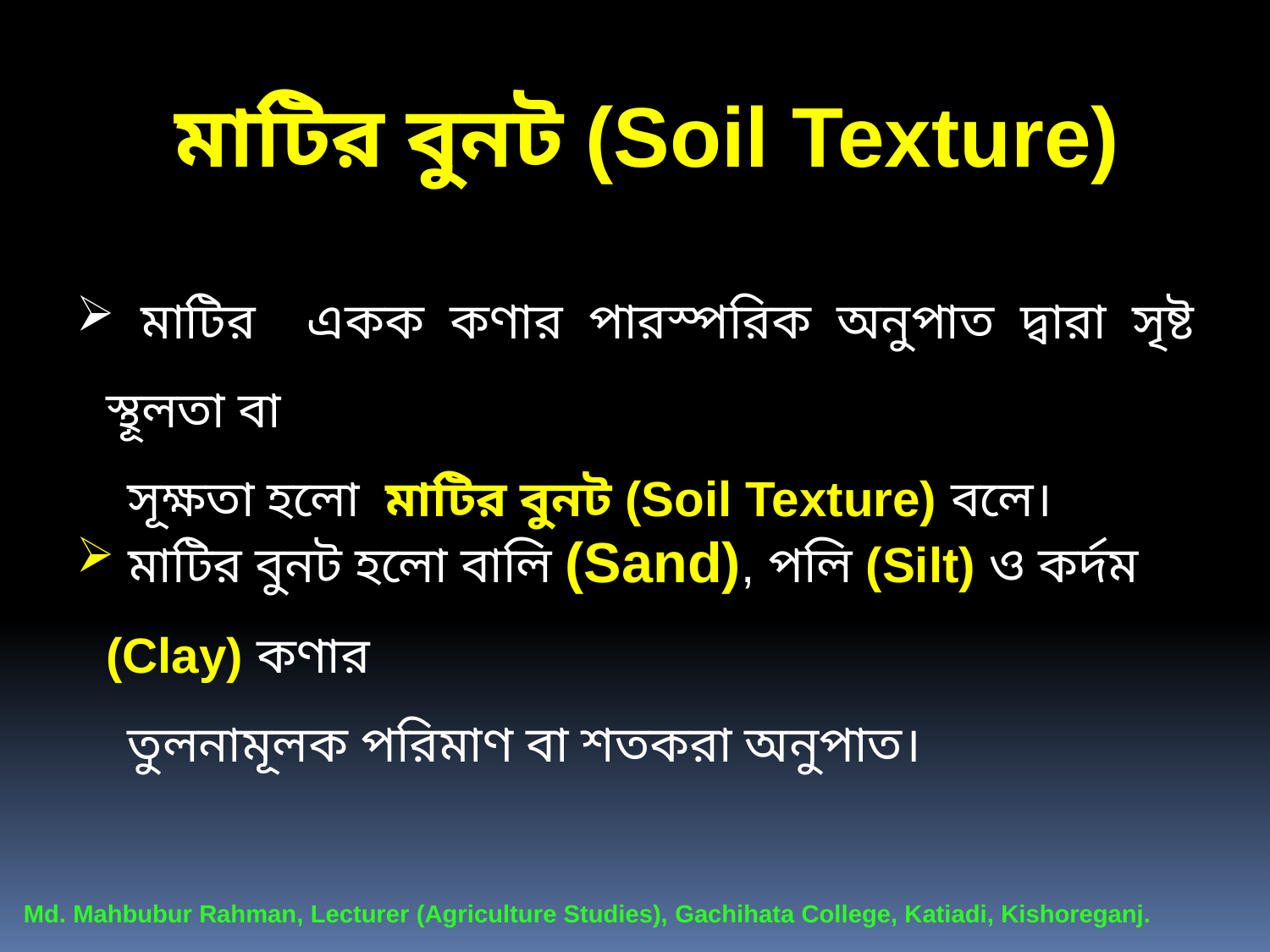

মাটির বুনট (Soil Texture)
 মাটির  একক কণার পারস্পরিক অনুপাত দ্বারা সৃষ্ট স্থূলতা বা
    সূক্ষতা হলো  মাটির বুনট (Soil Texture) বলে।

 মাটির বুনট হলো বালি (Sand), পলি (Silt) ও কর্দম (Clay) কণার
    তুলনামূলক পরিমাণ বা শতকরা অনুপাত।

Md. Mahbubur Rahman, Lecturer (Agriculture Studies), Gachihata College, Katiadi, Kishoreganj.